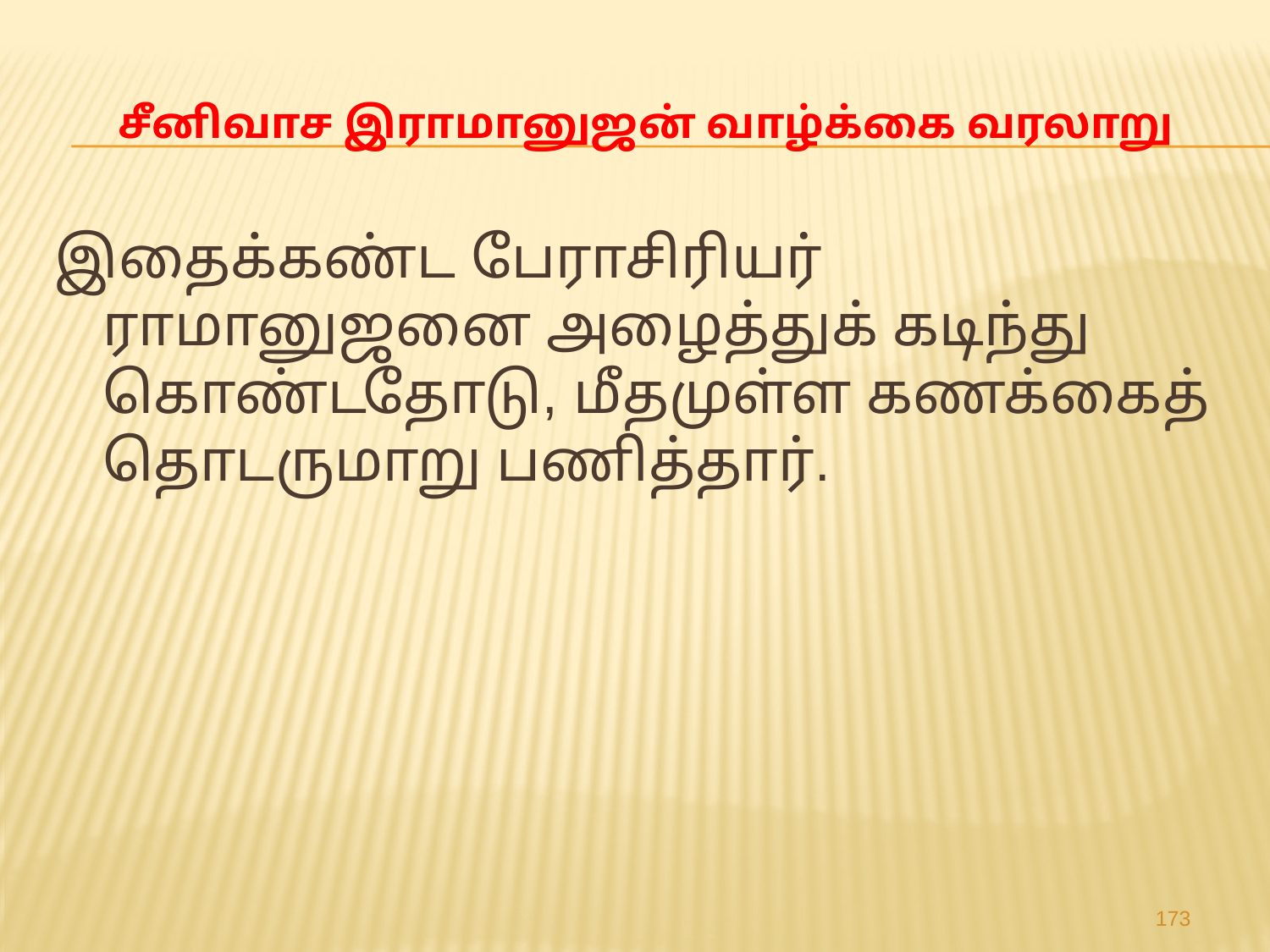

# சீனிவாச இராமானுஜன் வாழ்க்கை வரலாறு
இதைக்கண்ட பேராசிரியர் ராமானுஜனை அழைத்துக் கடிந்து கொண்டதோடு, மீதமுள்ள கணக்கைத் தொடருமாறு பணித்தார்.

173